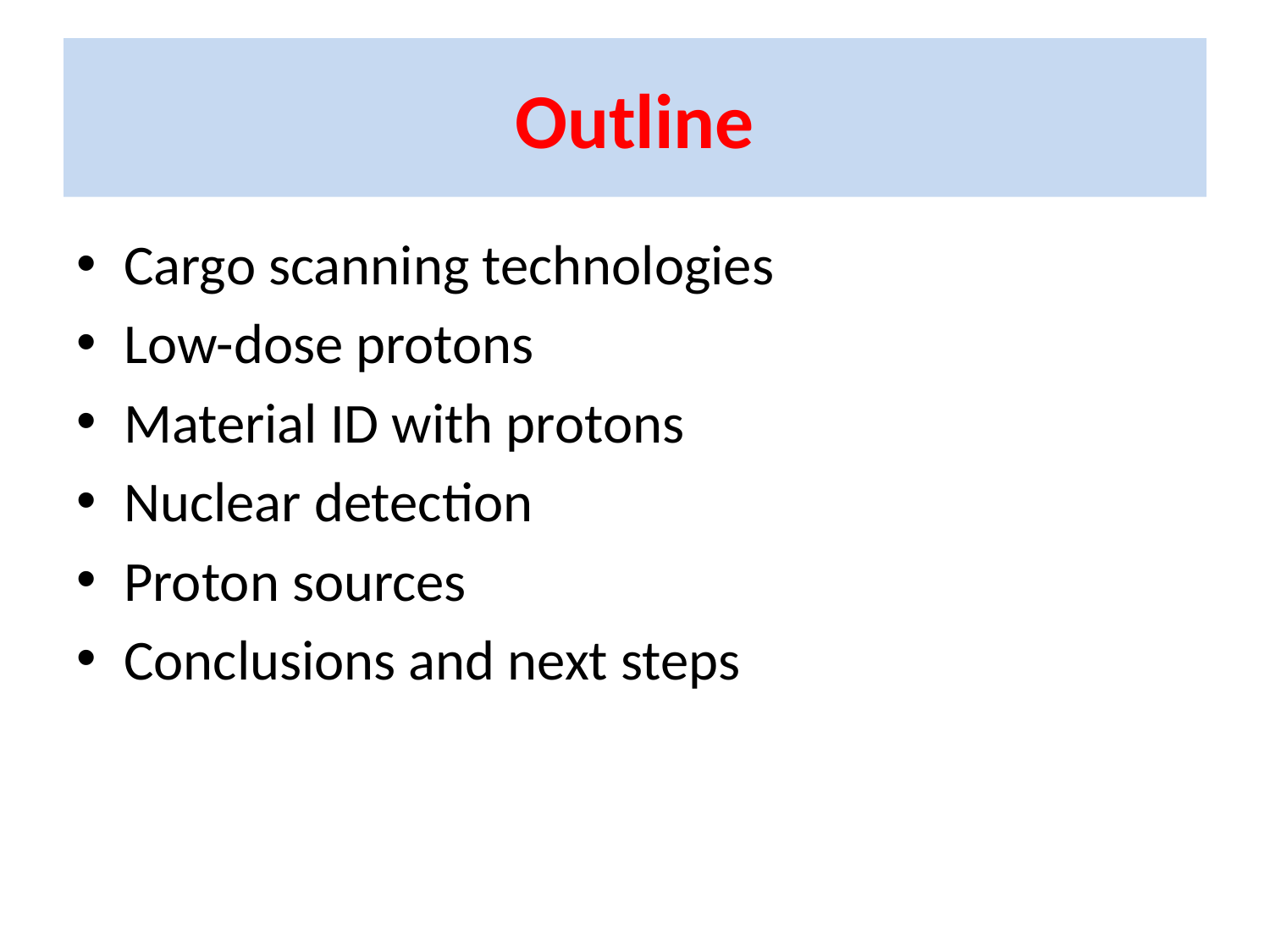

# Outline
Cargo scanning technologies
Low-dose protons
Material ID with protons
Nuclear detection
Proton sources
Conclusions and next steps